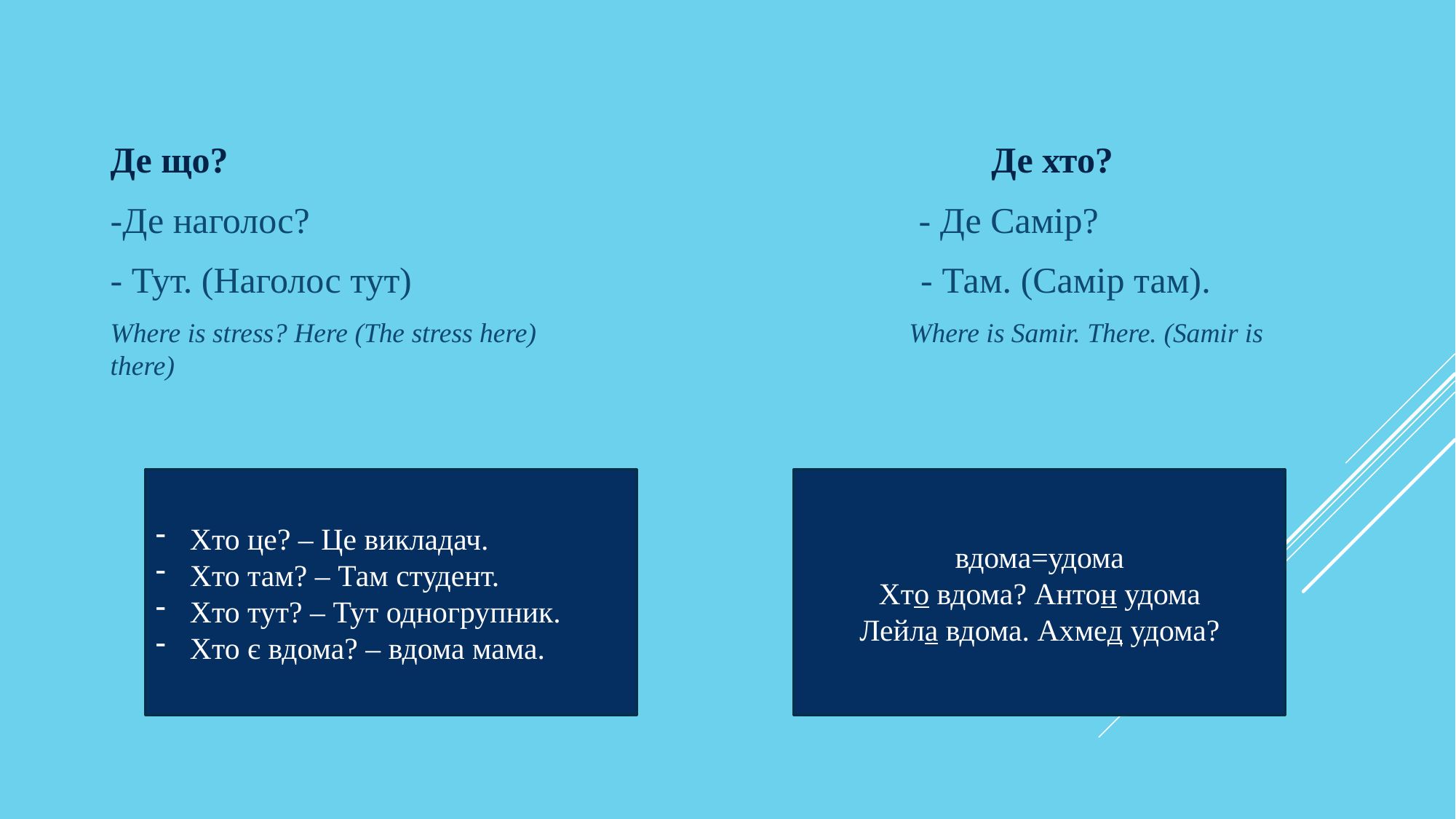

Де що?                                                                                    Де хто?
-Де наголос?                                                                   - Де Самір?
- Тут. (Наголос тут)                                                        - Там. (Самір там).
Where is stress? Here (The stress here)                                                      Where is Samir. There. (Samir is there)
Хто це? – Це викладач.
Хто там? – Там студент.
Хто тут? – Тут одногрупник.
Хто є вдома? – вдома мама.
вдома=удома
Хто вдома? Антон удома
Лейла вдома. Ахмед удома?